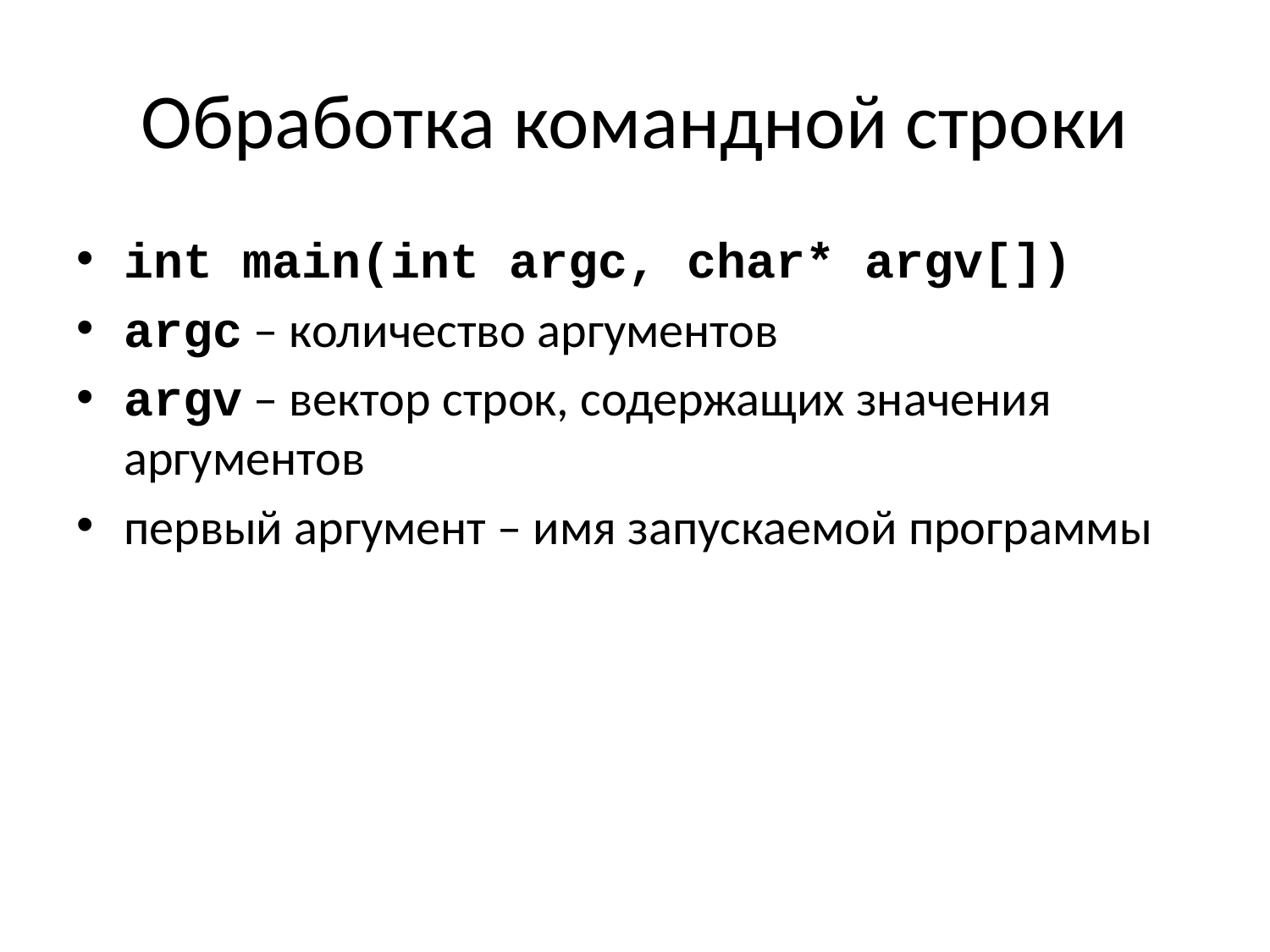

# Обработка командной строки
int main(int argc, char* argv[])
argc – количество аргументов
argv – вектор строк, содержащих значения аргументов
первый аргумент – имя запускаемой программы